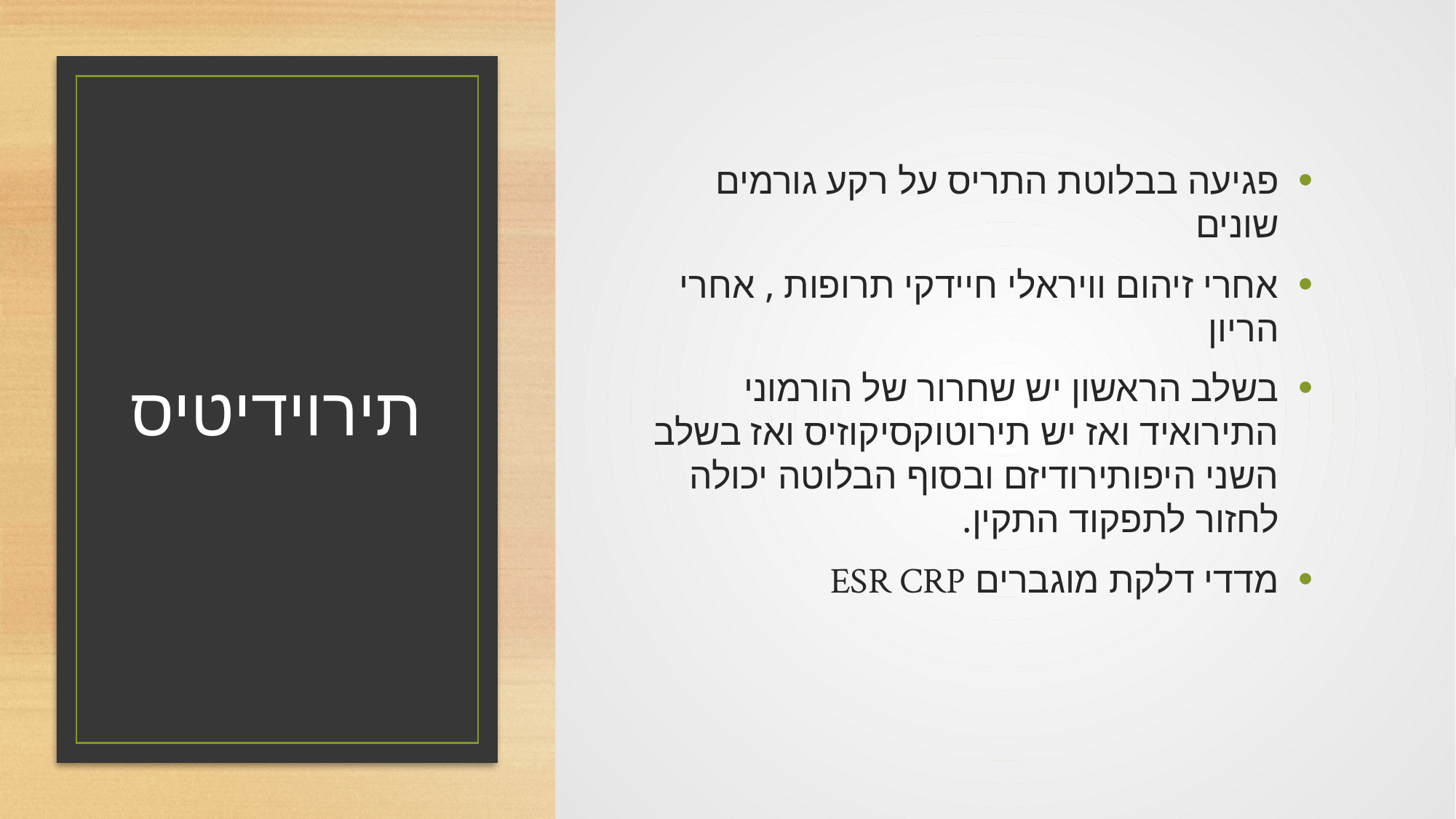

פגיעה בבלוטת התריס על רקע גורמים שונים
אחרי זיהום וויראלי חיידקי תרופות , אחרי הריון
בשלב הראשון יש שחרור של הורמוני התירואיד ואז יש תירוטוקסיקוזיס ואז בשלב השני היפותירודיזם ובסוף הבלוטה יכולה לחזור לתפקוד התקין.
מדדי דלקת מוגברים ESR CRP

# תירוידיטיס